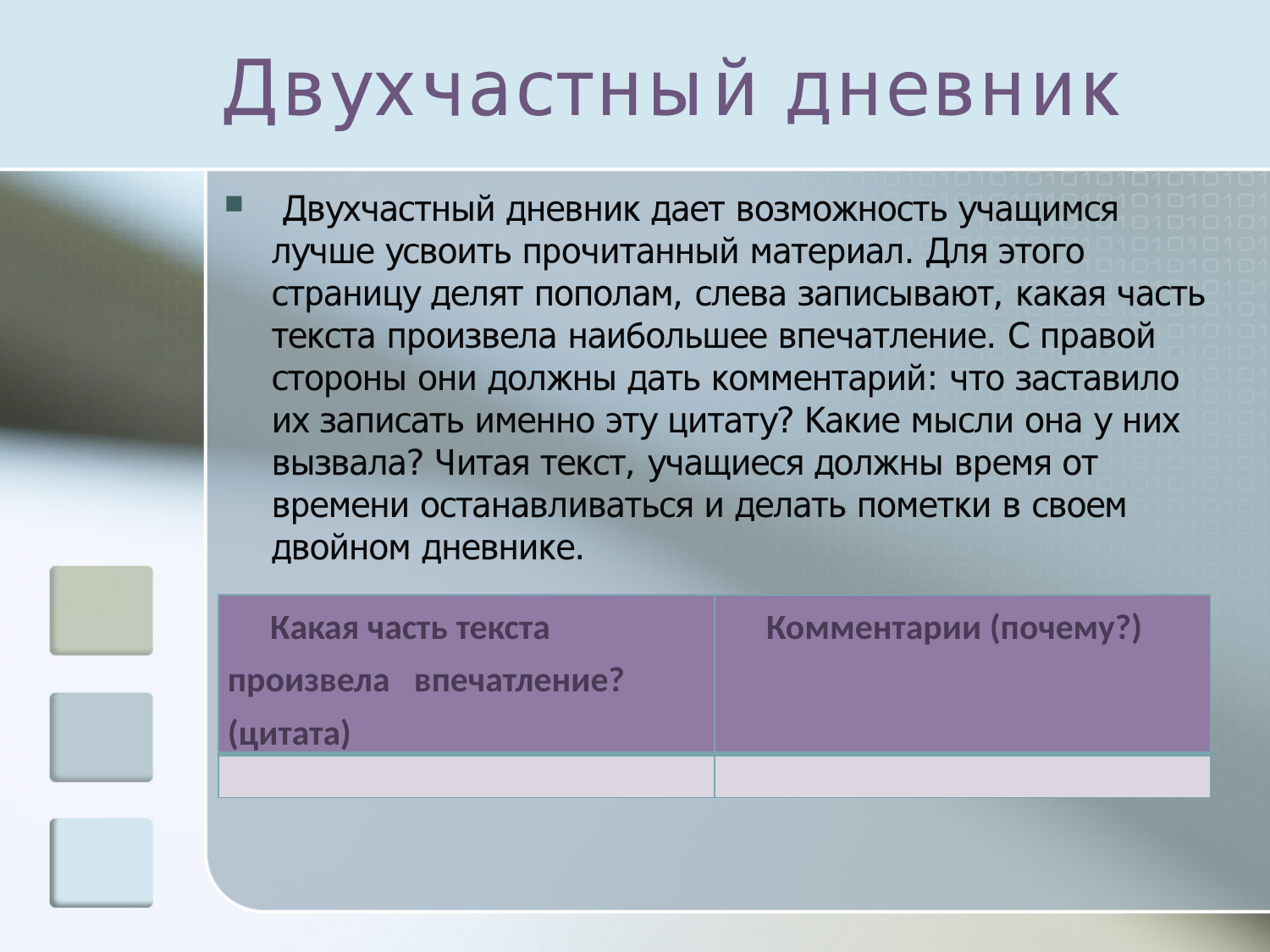

# Двухчастный дневник
 Двухчастный дневник дает возможность учащимся лучше усвоить прочитанный материал. Для этого страницу делят пополам, слева записывают, какая часть текста произвела наибольшее впечатление. С правой стороны они должны дать комментарий: что заставило их записать именно эту цитату? Какие мысли она у них вызвала? Читая текст, учащиеся должны время от времени останавливаться и делать пометки в своем двойном дневнике.
| Какая часть текста произвела впечатление? (цитата) | Комментарии (почему?) |
| --- | --- |
|  |  |